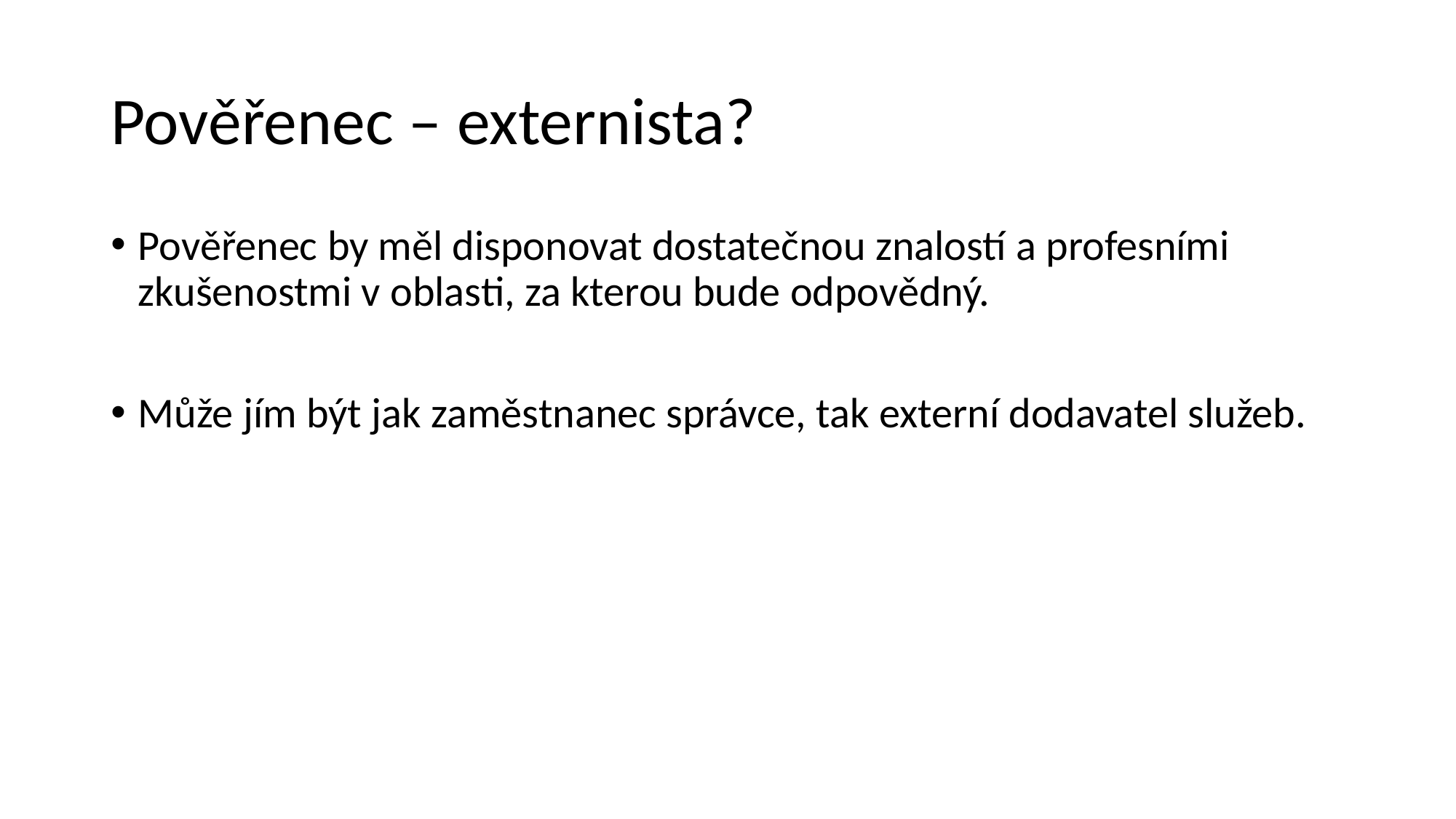

# Pověřenec – externista?
Pověřenec by měl disponovat dostatečnou znalostí a profesními zkušenostmi v oblasti, za kterou bude odpovědný.

Může jím být jak zaměstnanec správce, tak externí dodavatel služeb.